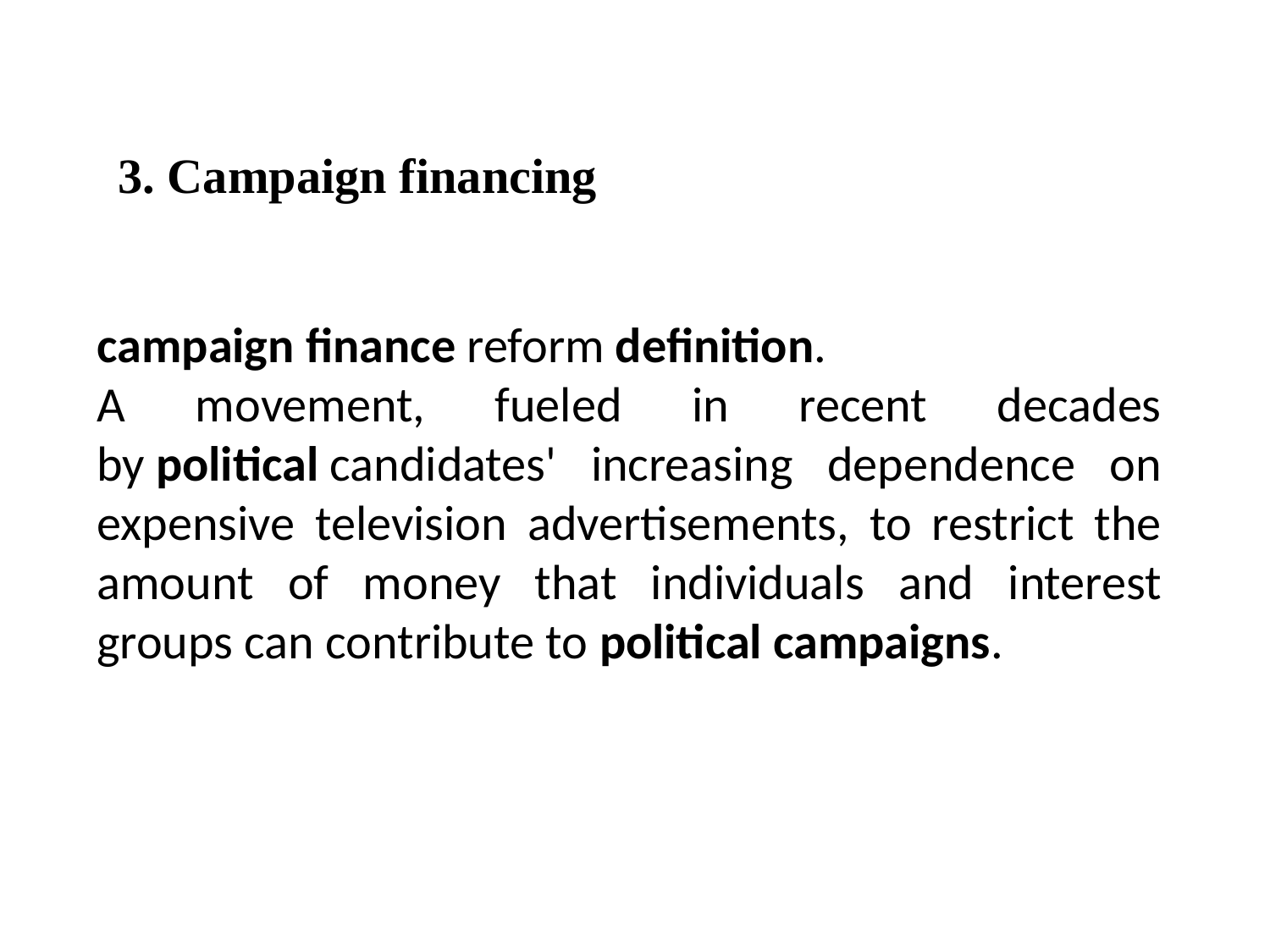

3. Campaign financing
campaign finance reform definition.
A movement, fueled in recent decades by political candidates' increasing dependence on expensive television advertisements, to restrict the amount of money that individuals and interest groups can contribute to political campaigns.